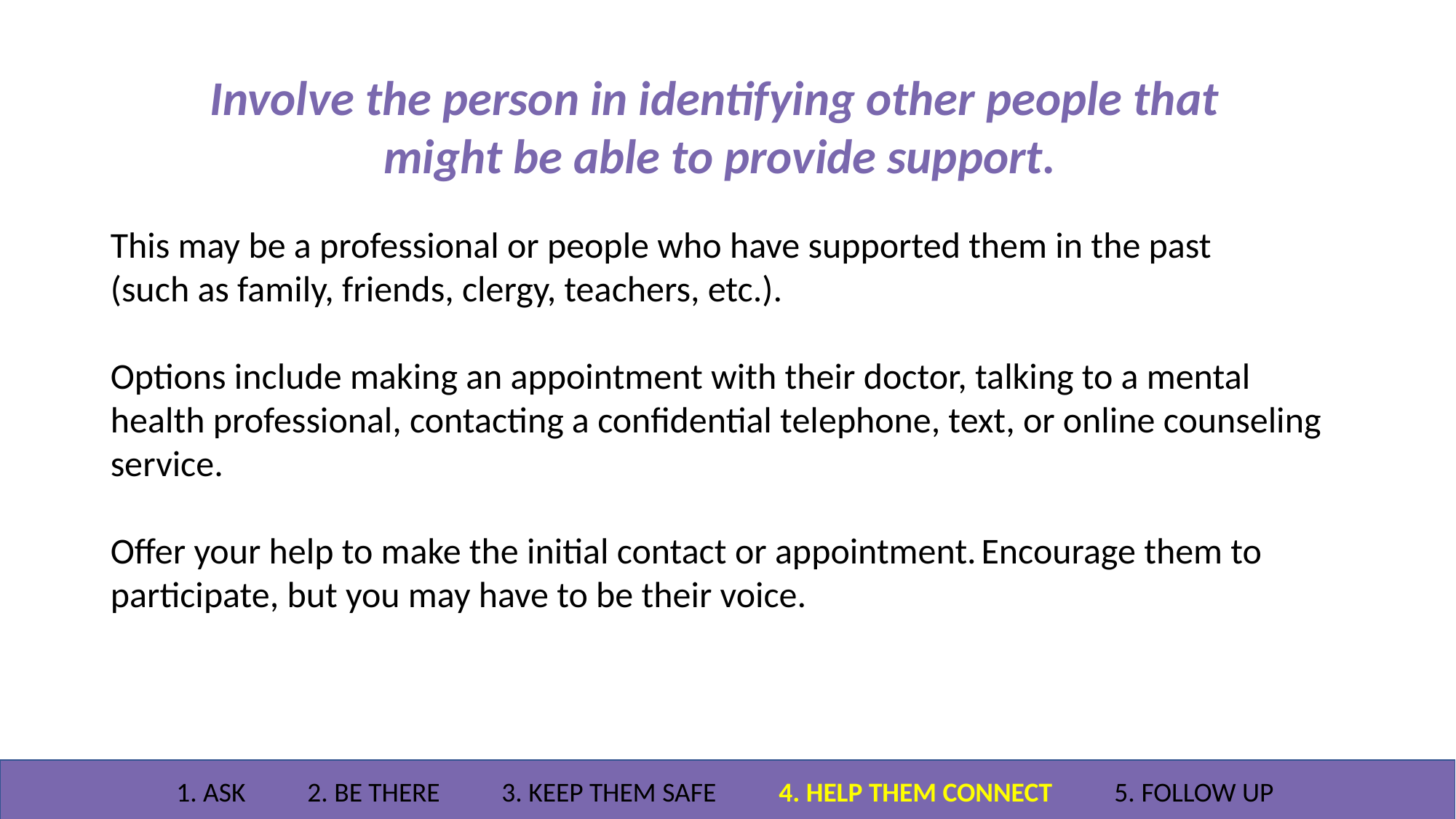

Involve the person in identifying other people that
might be able to provide support.
This may be a professional or people who have supported them in the past
(such as family, friends, clergy, teachers, etc.).

Options include making an appointment with their doctor, talking to a mental health professional, contacting a confidential telephone, text, or online counseling service.

Offer your help to make the initial contact or appointment. Encourage them to participate, but you may have to be their voice.

1. ASK          2. BE THERE          3. KEEP THEM SAFE          4. HELP THEM CONNECT          5. FOLLOW UP